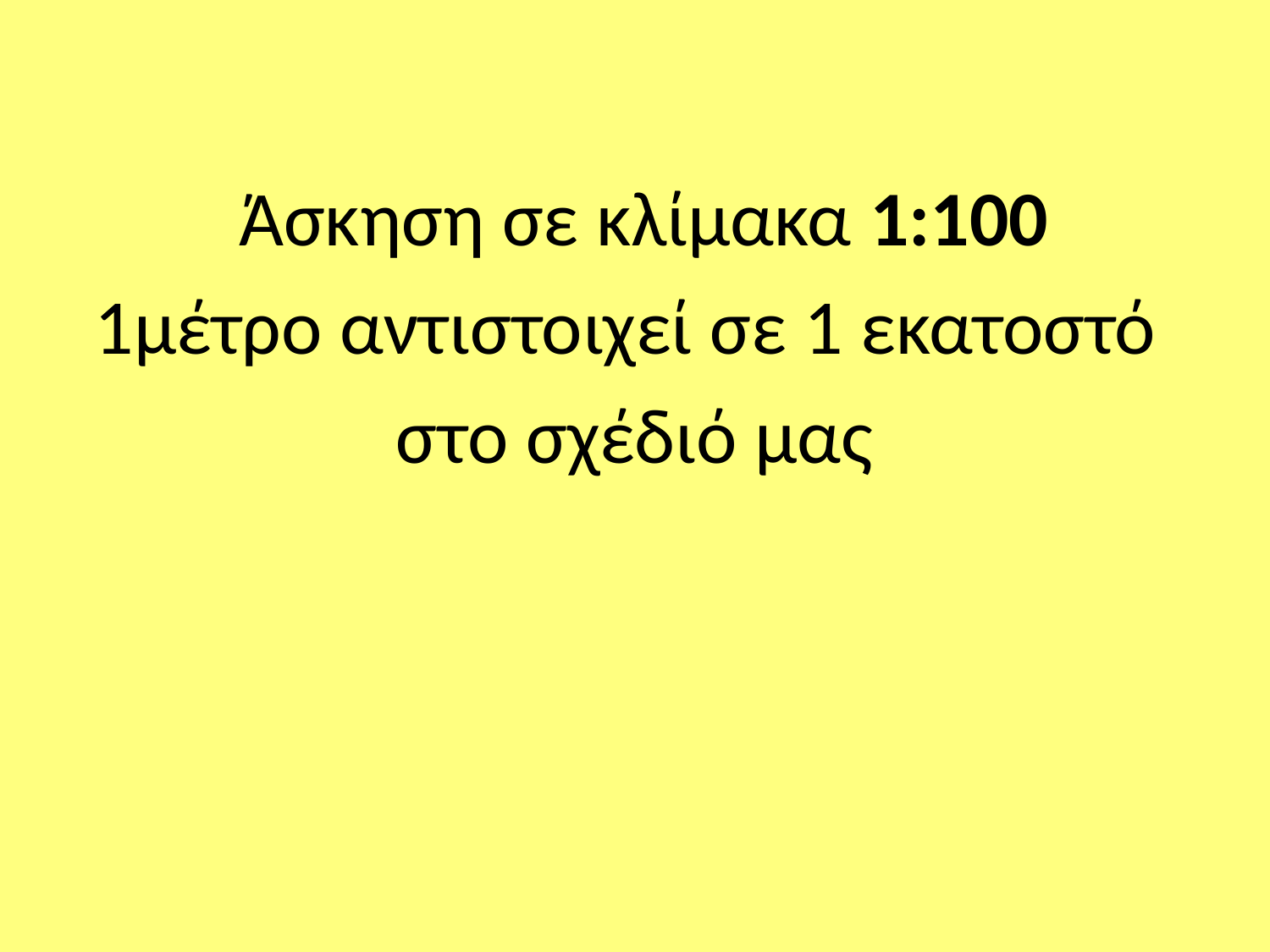

Άσκηση σε κλίμακα 1:100
1μέτρο αντιστοιχεί σε 1 εκατοστό
στο σχέδιό μας

#